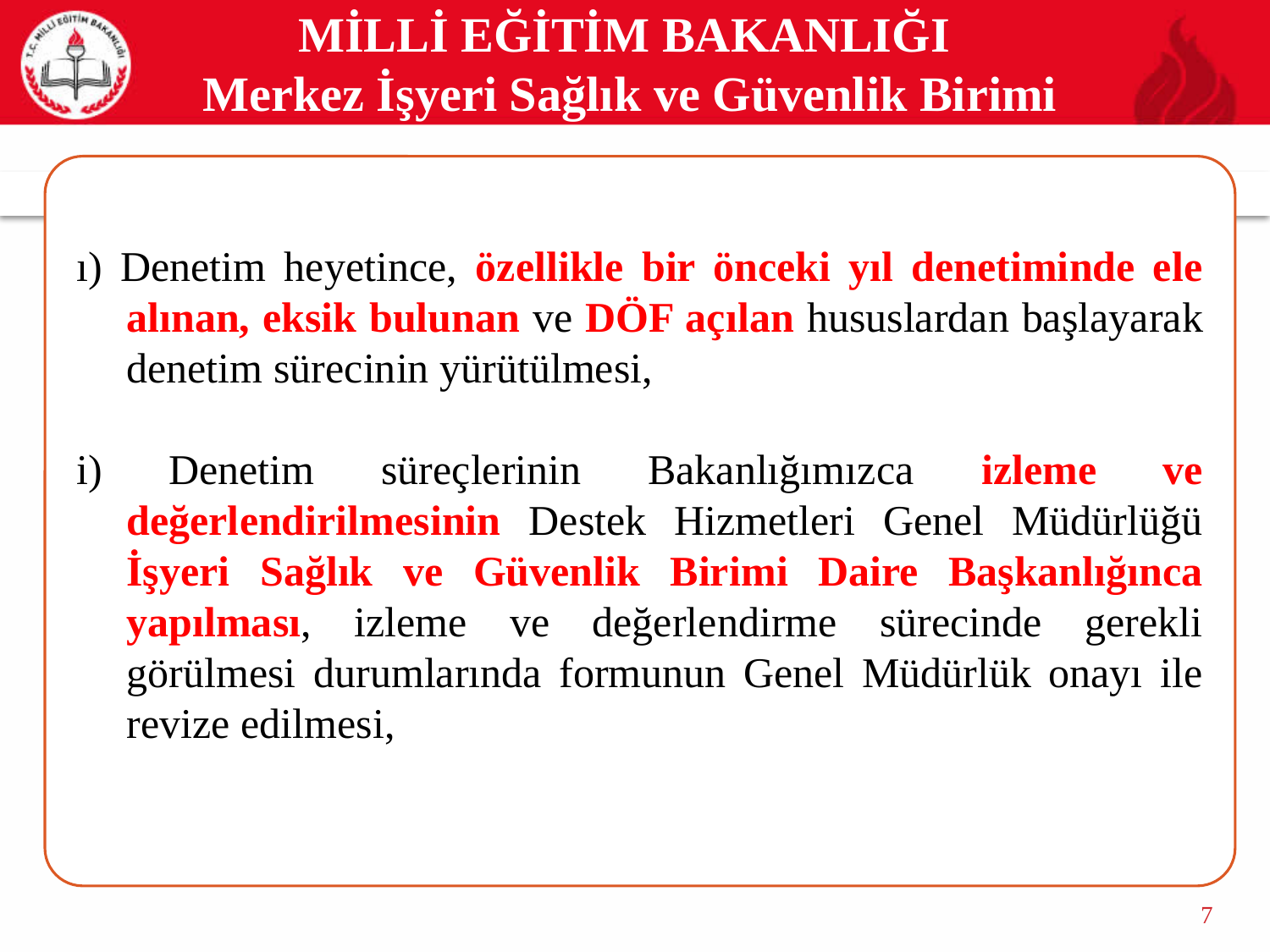

MİLLİ EĞİTİM BAKANLIĞI
Merkez İşyeri Sağlık ve Güvenlik Birimi

ı) Denetim heyetince, özellikle bir önceki yıl denetiminde ele alınan, eksik bulunan ve DÖF açılan hususlardan başlayarak denetim sürecinin yürütülmesi,

i) Denetim süreçlerinin Bakanlığımızca izleme ve değerlendirilmesinin Destek Hizmetleri Genel Müdürlüğü İşyeri Sağlık ve Güvenlik Birimi Daire Başkanlığınca yapılması, izleme ve değerlendirme sürecinde gerekli görülmesi durumlarında formunun Genel Müdürlük onayı ile revize edilmesi,
7